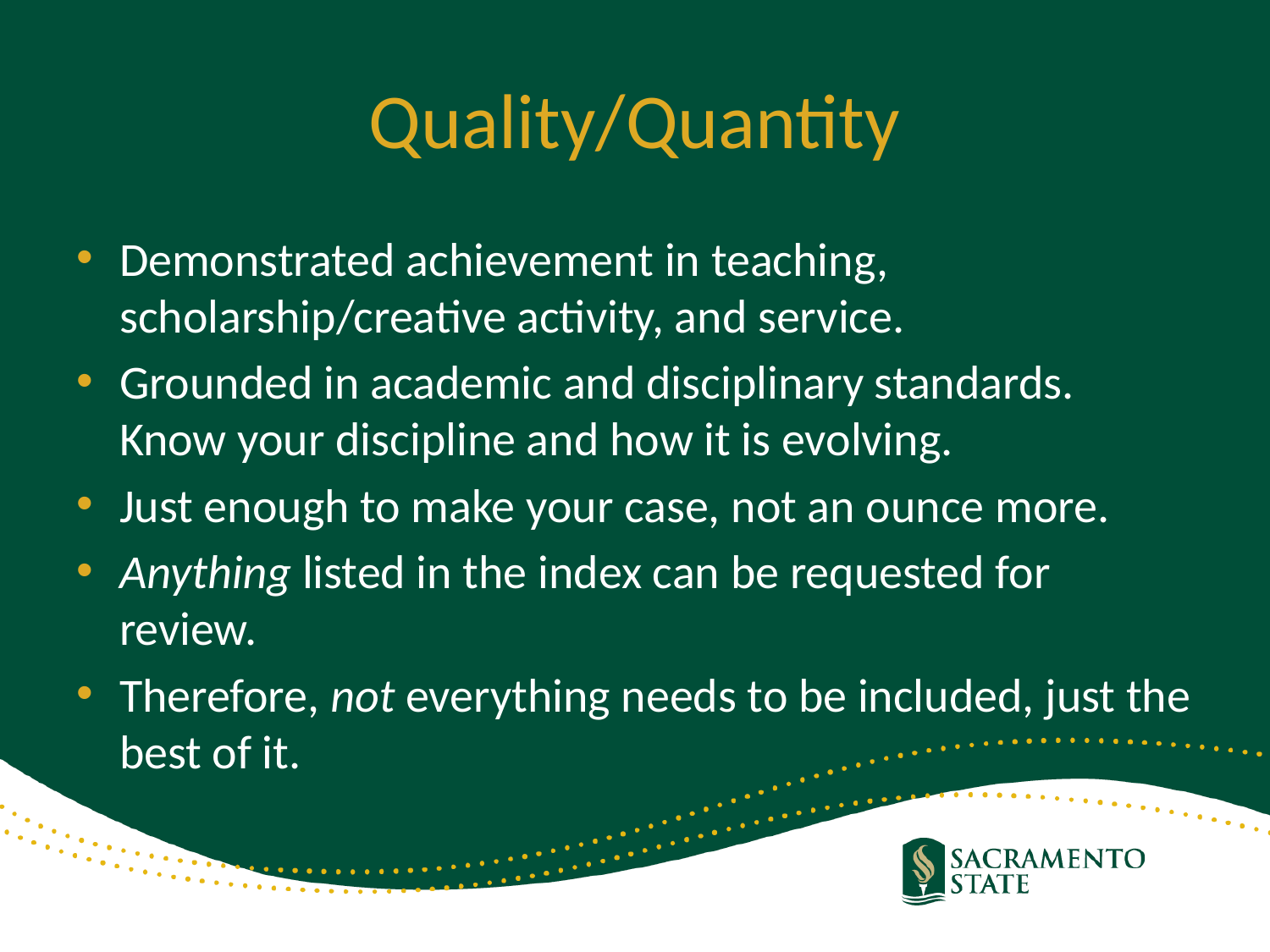

# Quality/Quantity
Demonstrated achievement in teaching, scholarship/creative activity, and service.
Grounded in academic and disciplinary standards. Know your discipline and how it is evolving.
Just enough to make your case, not an ounce more.
Anything listed in the index can be requested for review.
Therefore, not everything needs to be included, just the best of it.